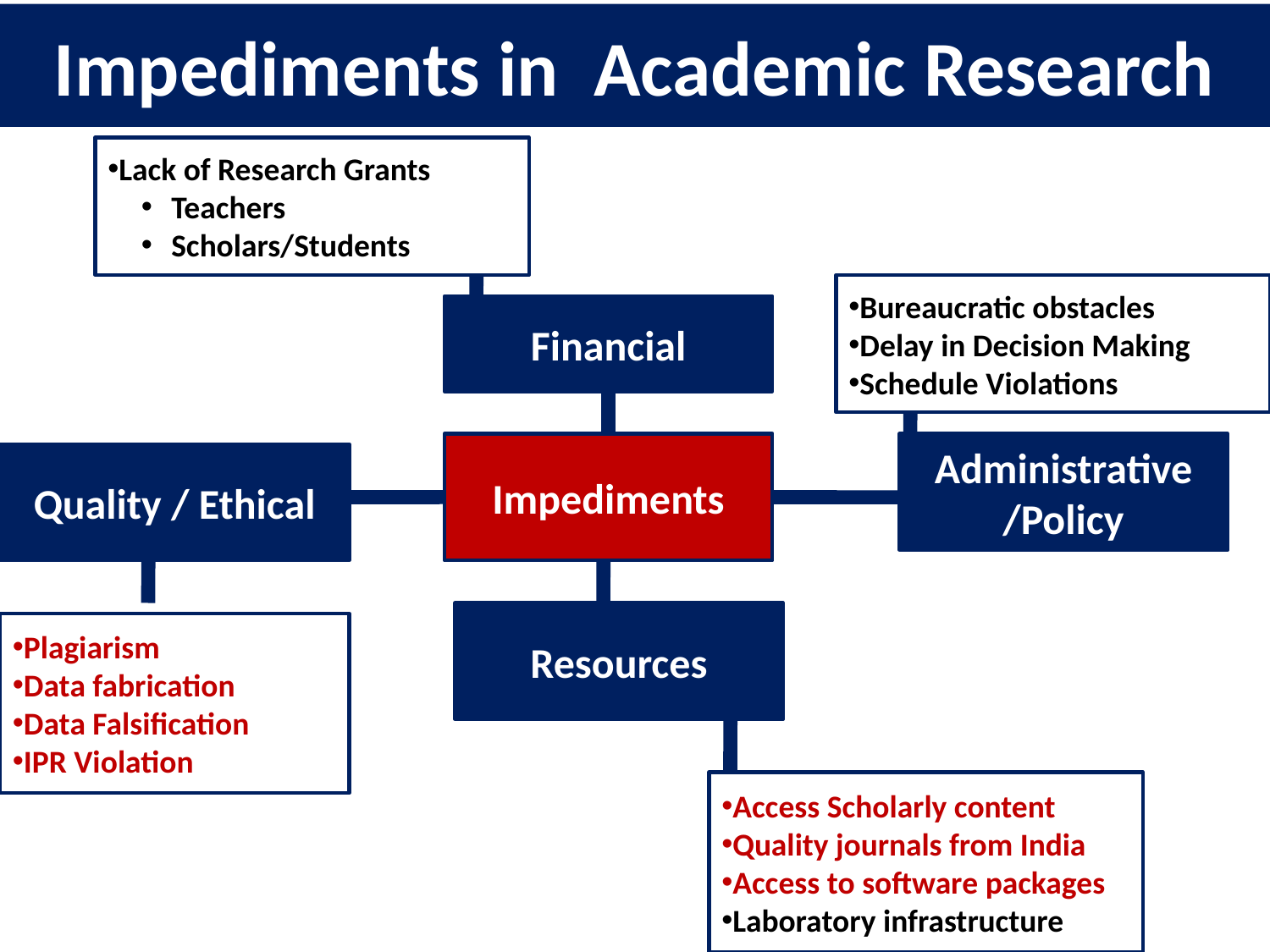

# Impediments in  Academic Research
Lack of Research Grants
Teachers
Scholars/Students
Bureaucratic obstacles
Delay in Decision Making
Schedule Violations
Financial
Impediments
Administrative
/Policy
Quality / Ethical
Resources
Plagiarism
Data fabrication
Data Falsification
IPR Violation
Access Scholarly content
Quality journals from India
Access to software packages
Laboratory infrastructure